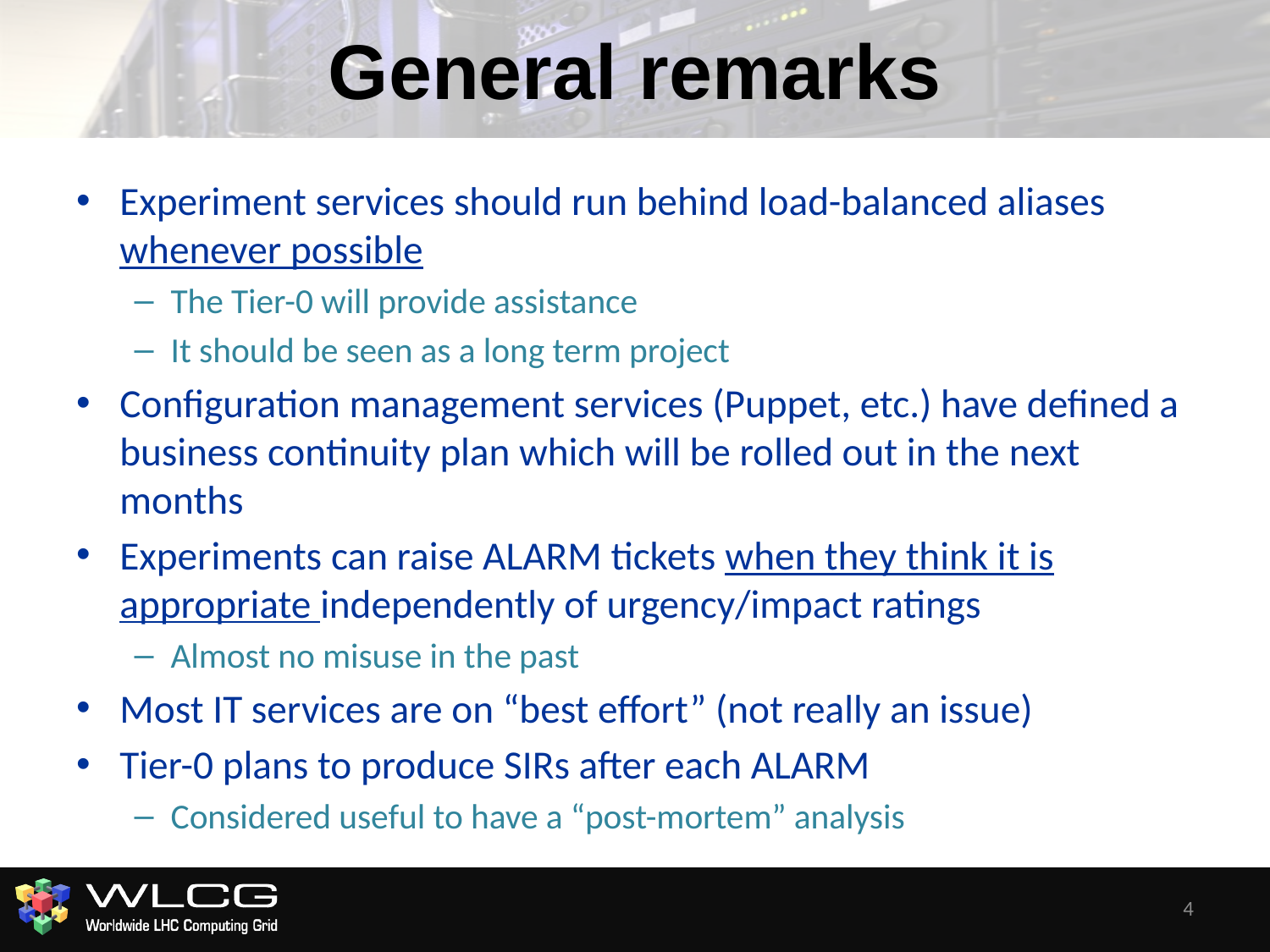

# General remarks
Experiment services should run behind load-balanced aliases whenever possible
The Tier-0 will provide assistance
It should be seen as a long term project
Configuration management services (Puppet, etc.) have defined a business continuity plan which will be rolled out in the next months
Experiments can raise ALARM tickets when they think it is appropriate independently of urgency/impact ratings
Almost no misuse in the past
Most IT services are on “best effort” (not really an issue)
Tier-0 plans to produce SIRs after each ALARM
Considered useful to have a “post-mortem” analysis
4